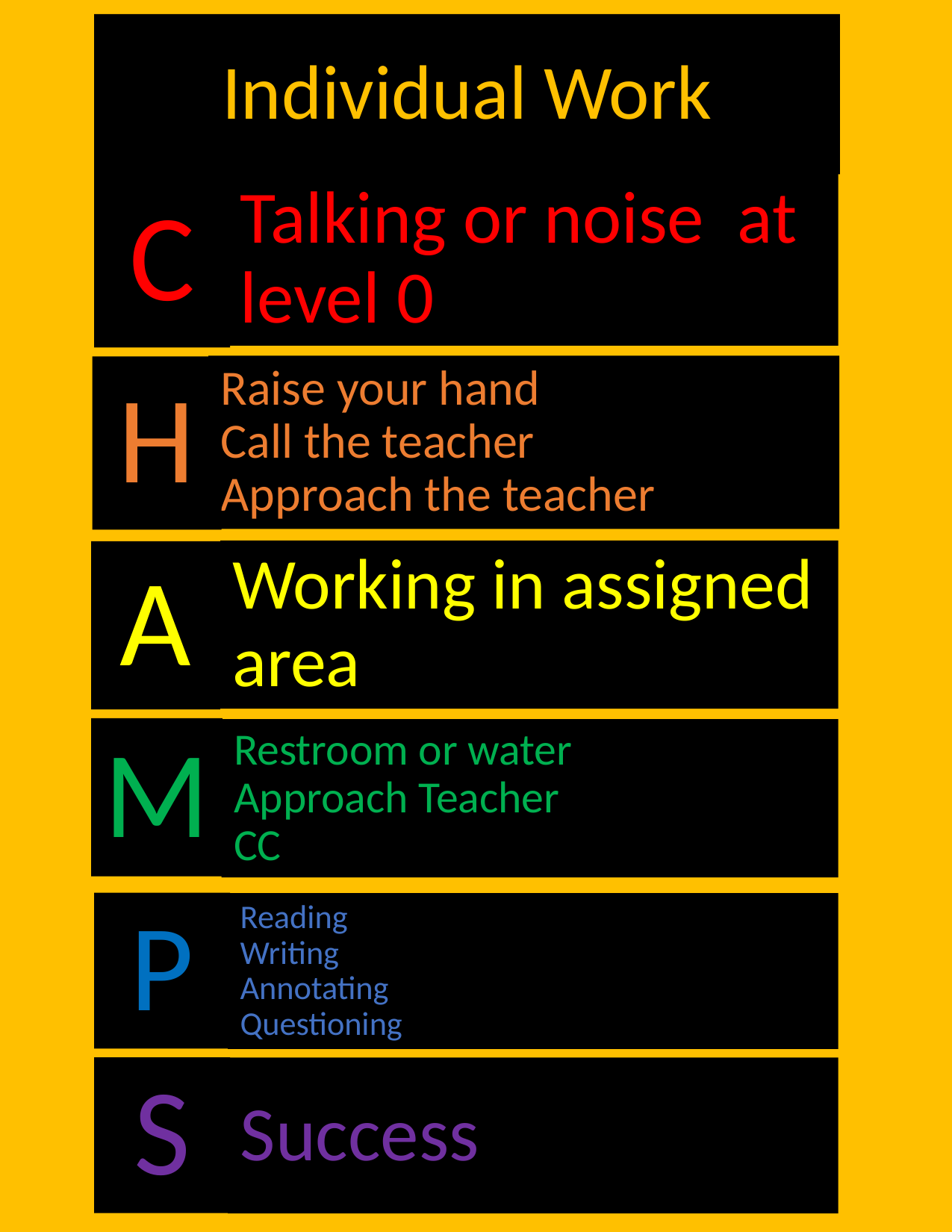

# Individual Work
Talking or noise  at level 0
C
Raise your hand
Call the teacher
Approach the teacher
H
Working in assigned area
A
M
Restroom or water
Approach Teacher
CC
P
Reading
Writing
Annotating
Questioning
S
Success